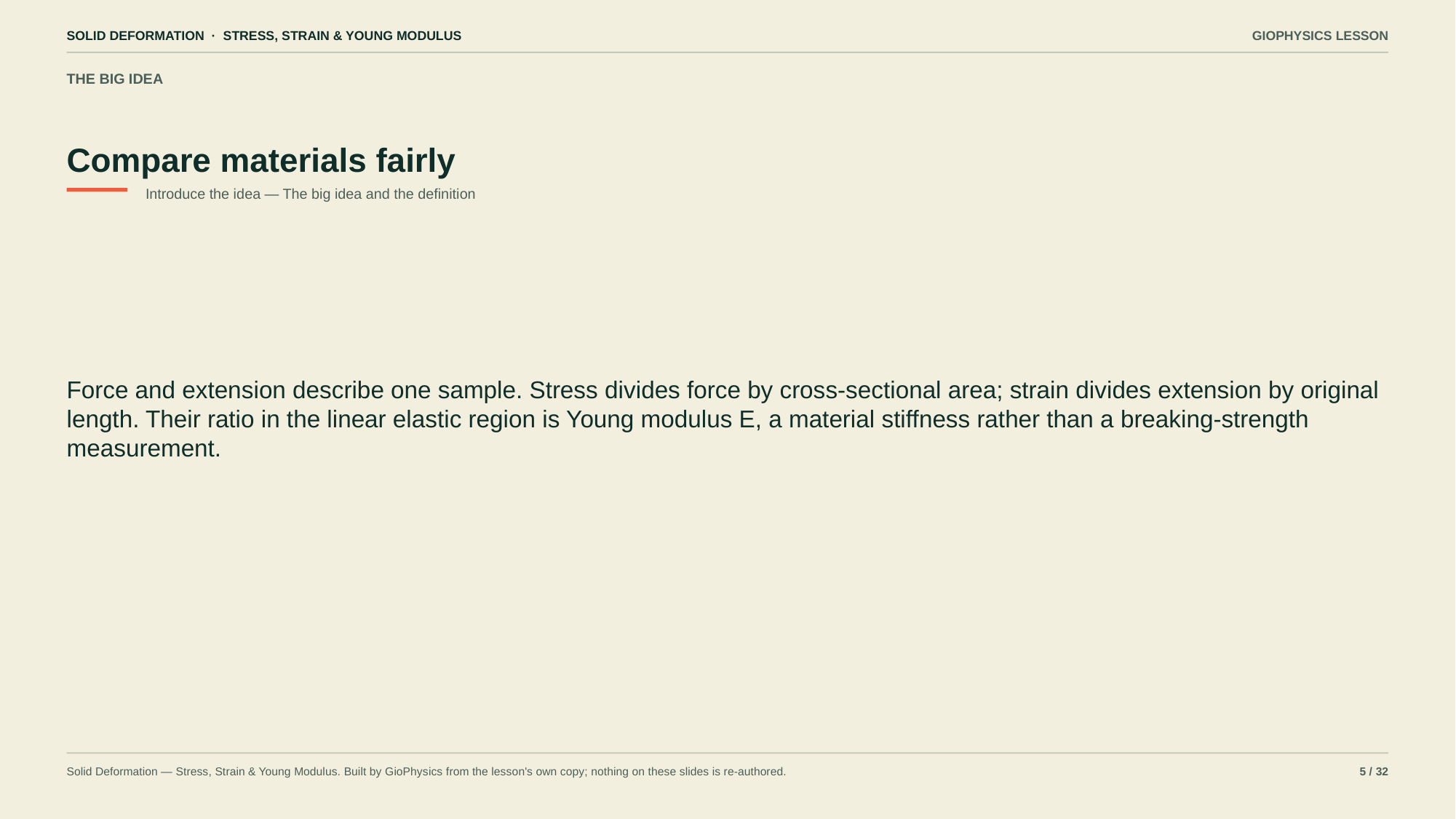

SOLID DEFORMATION  ·  STRESS, STRAIN & YOUNG MODULUS
GIOPHYSICS LESSON

THE BIG IDEA
Compare materials fairly
Introduce the idea — The big idea and the definition

Force and extension describe one sample. Stress divides force by cross-sectional area; strain divides extension by original length. Their ratio in the linear elastic region is Young modulus E, a material stiffness rather than a breaking-strength measurement.

Solid Deformation — Stress, Strain & Young Modulus. Built by GioPhysics from the lesson's own copy; nothing on these slides is re-authored.
5 / 32